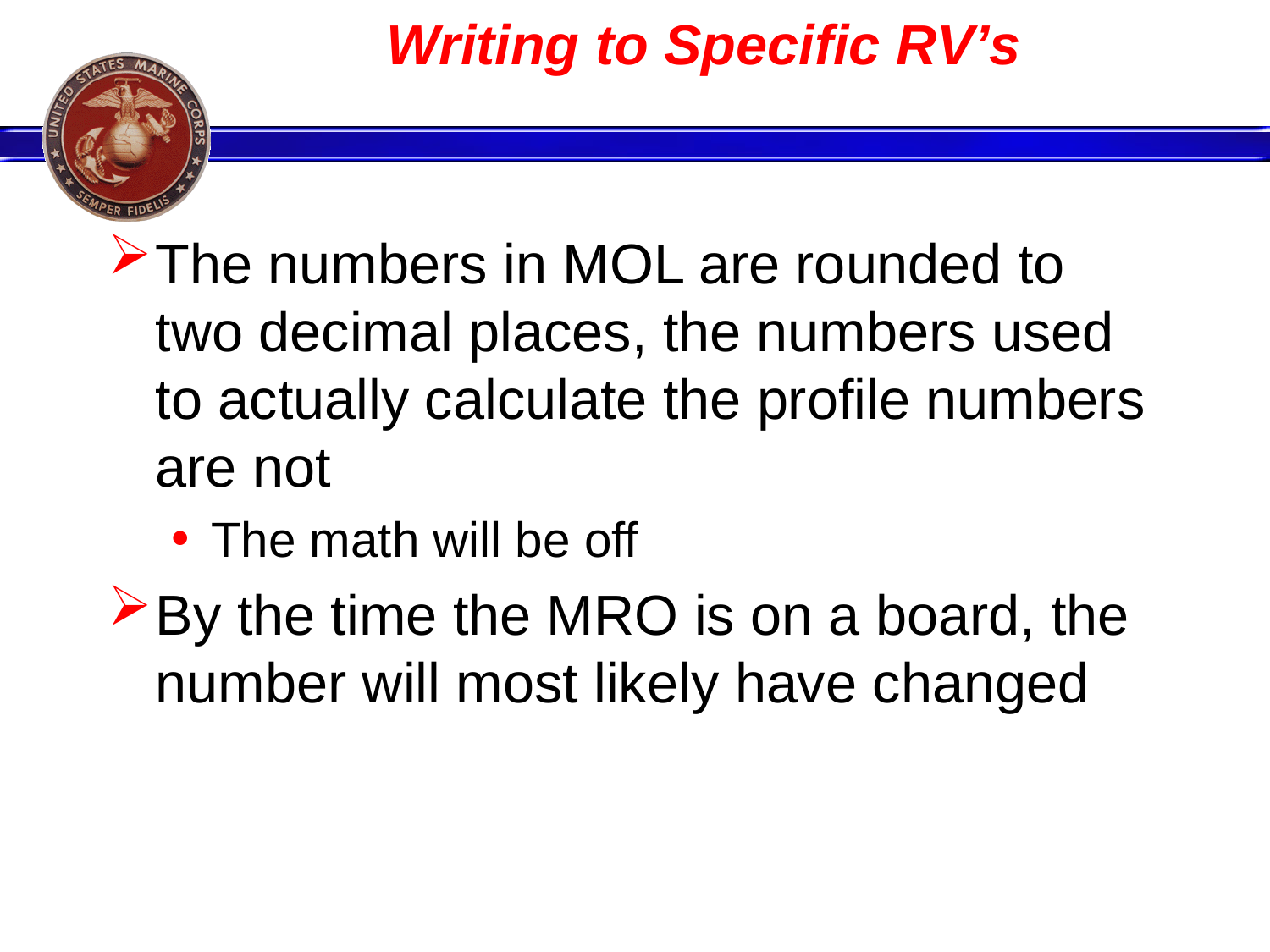

# Writing to Specific RV’s
The numbers in MOL are rounded to two decimal places, the numbers used to actually calculate the profile numbers are not
The math will be off
By the time the MRO is on a board, the number will most likely have changed